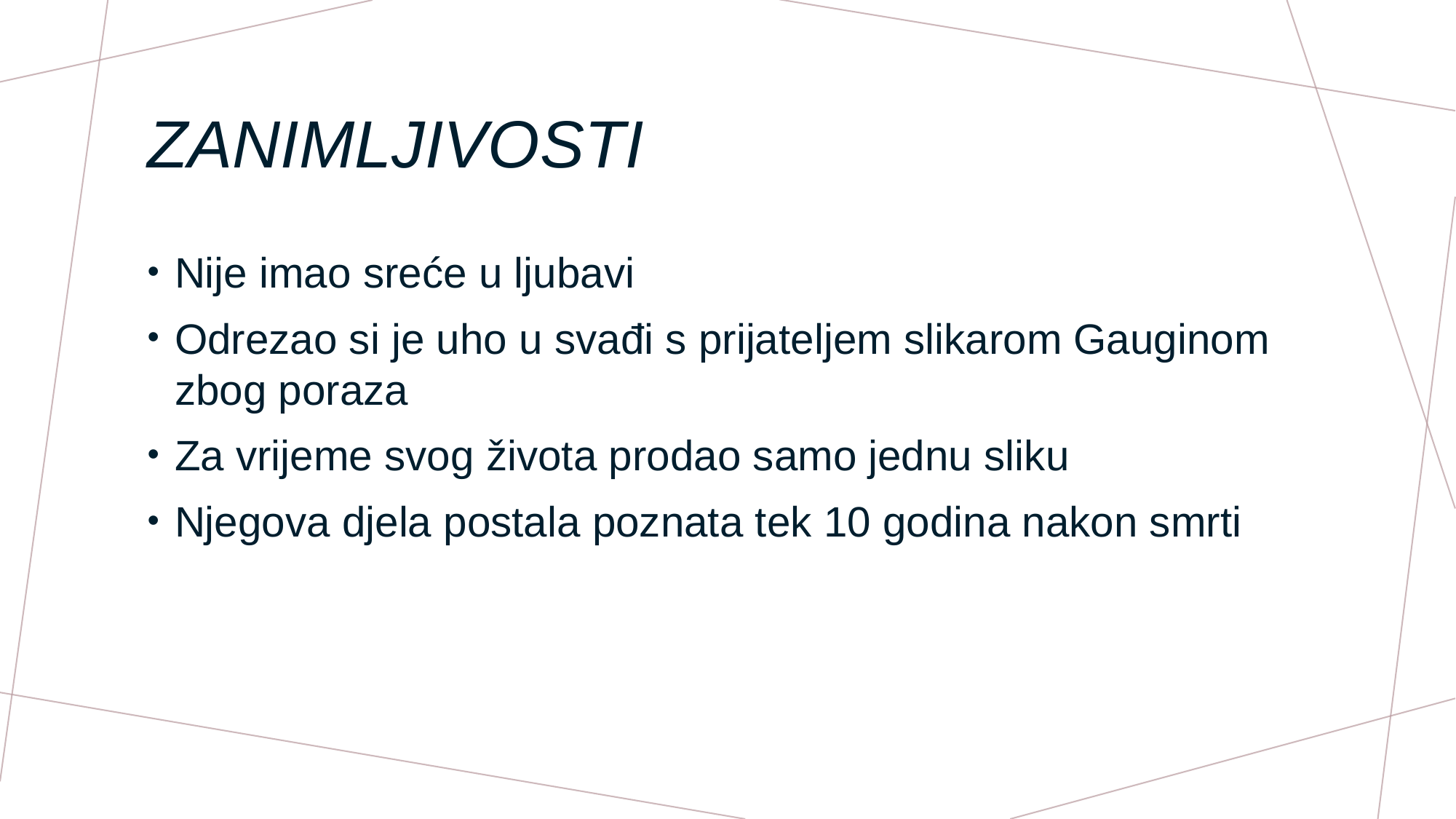

# ZANIMLJIVOSTI
Nije imao sreće u ljubavi
Odrezao si je uho u svađi s prijateljem slikarom Gauginom zbog poraza
Za vrijeme svog života prodao samo jednu sliku
Njegova djela postala poznata tek 10 godina nakon smrti